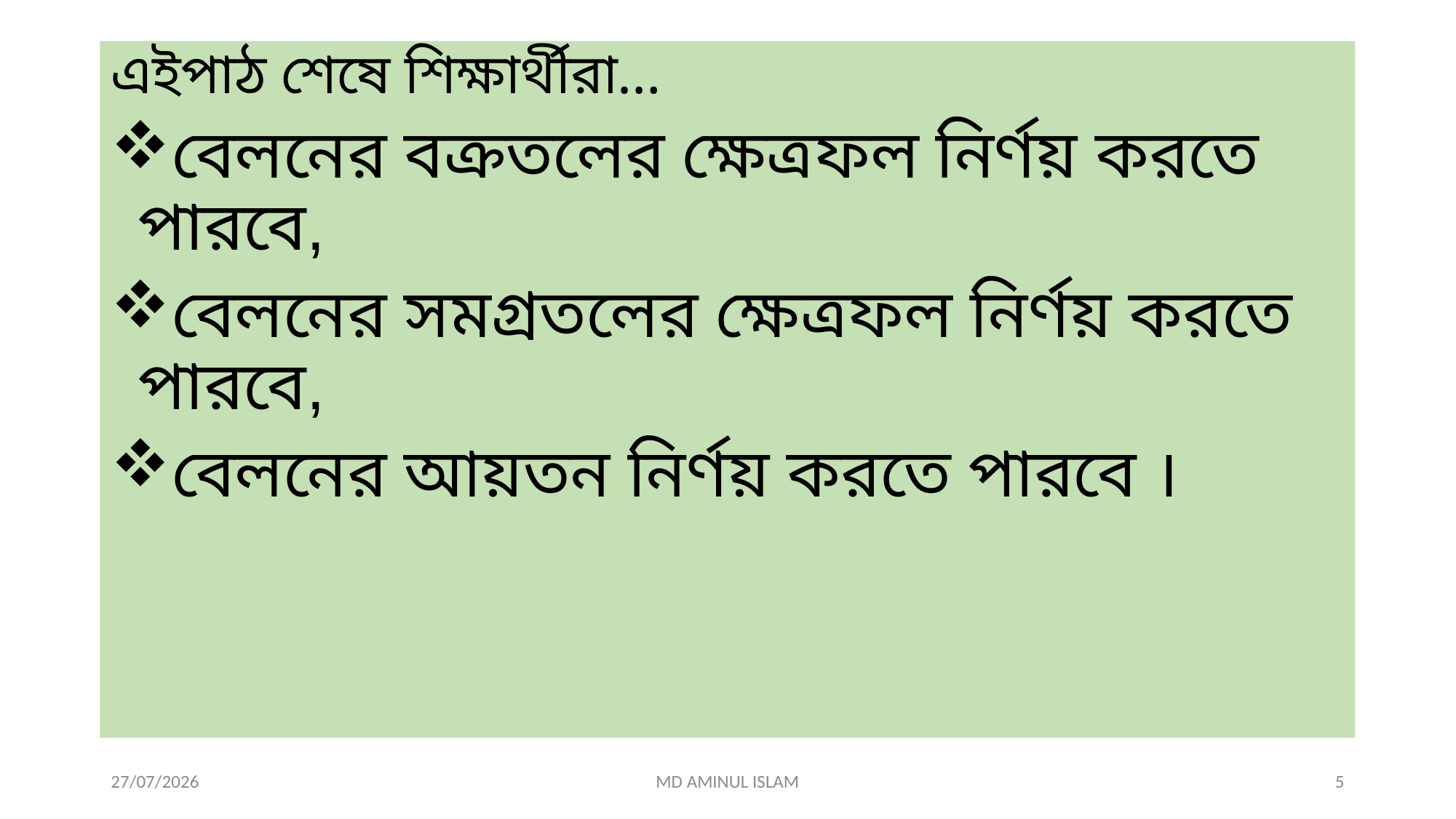

এইপাঠ শেষে শিক্ষার্থীরা…
বেলনের বক্রতলের ক্ষেত্রফল নির্ণয় করতে পারবে,
বেলনের সমগ্রতলের ক্ষেত্রফল নির্ণয় করতে পারবে,
বেলনের আয়তন নির্ণয় করতে পারবে ।
27/07/2026
MD AMINUL ISLAM
5